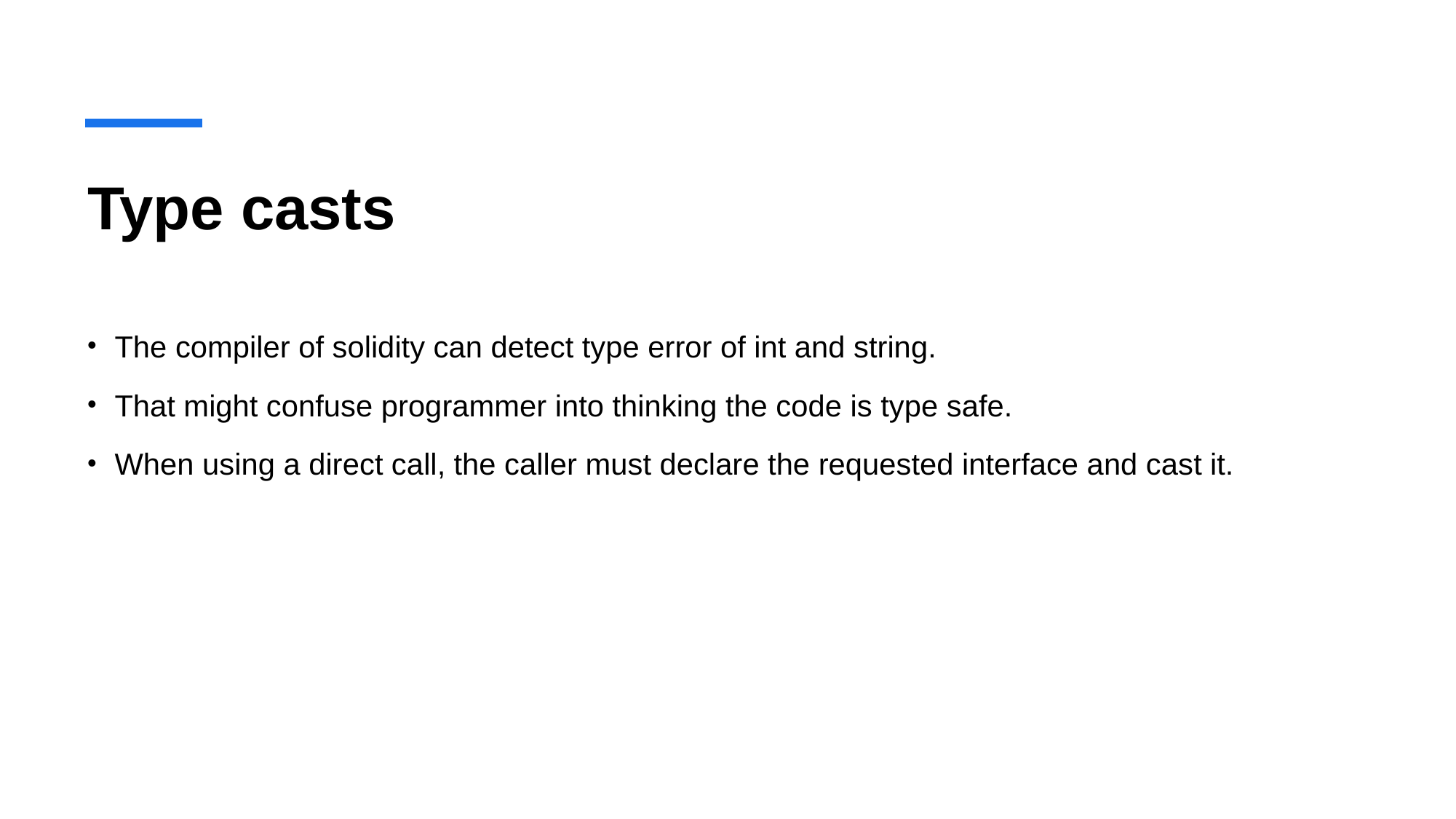

# Type casts
The compiler of solidity can detect type error of int and string.
That might confuse programmer into thinking the code is type safe.
When using a direct call, the caller must declare the requested interface and cast it.